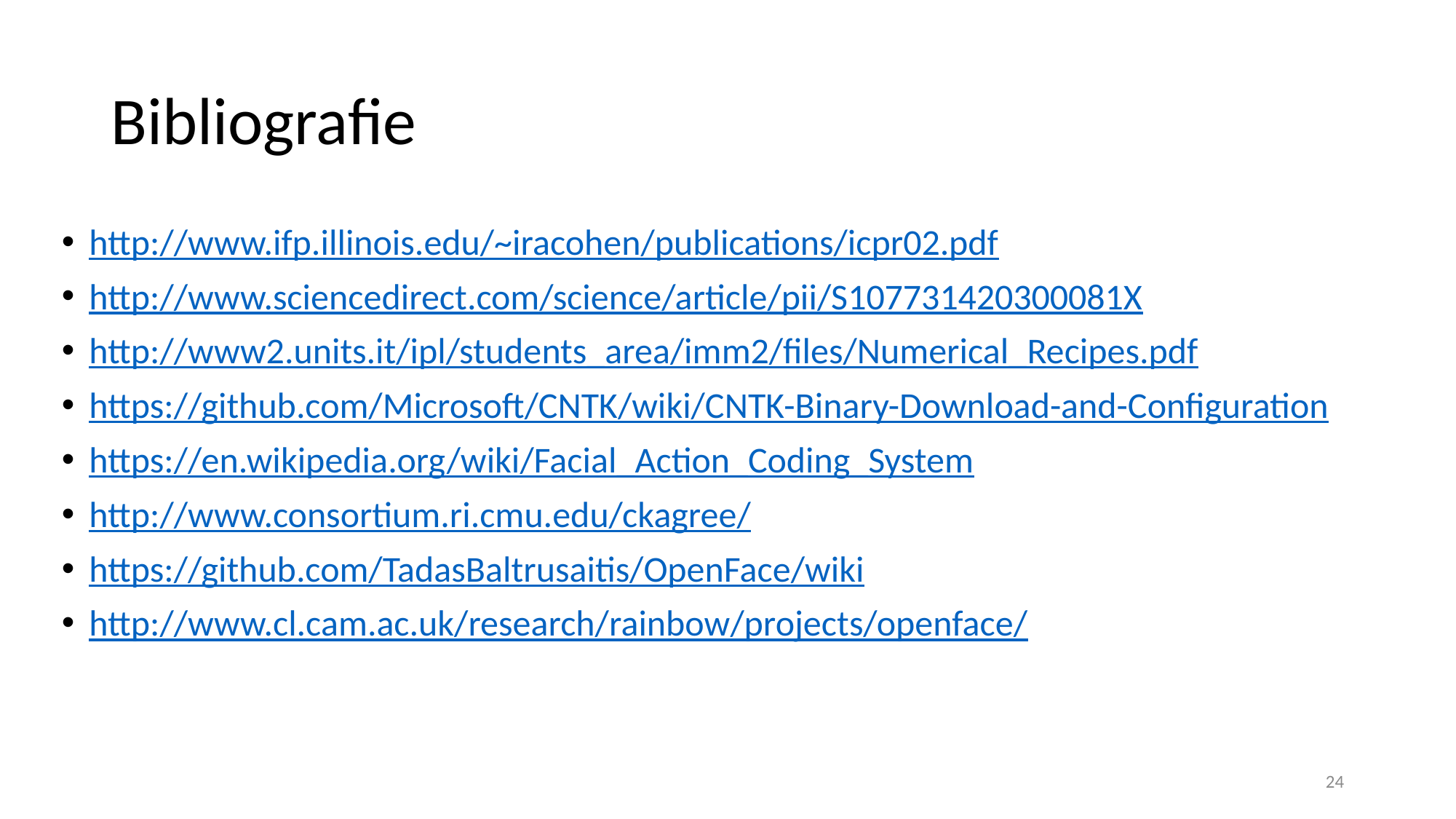

# Bibliografie
http://www.ifp.illinois.edu/~iracohen/publications/icpr02.pdf
http://www.sciencedirect.com/science/article/pii/S107731420300081X
http://www2.units.it/ipl/students_area/imm2/files/Numerical_Recipes.pdf
https://github.com/Microsoft/CNTK/wiki/CNTK-Binary-Download-and-Configuration
https://en.wikipedia.org/wiki/Facial_Action_Coding_System
http://www.consortium.ri.cmu.edu/ckagree/
https://github.com/TadasBaltrusaitis/OpenFace/wiki
http://www.cl.cam.ac.uk/research/rainbow/projects/openface/

24